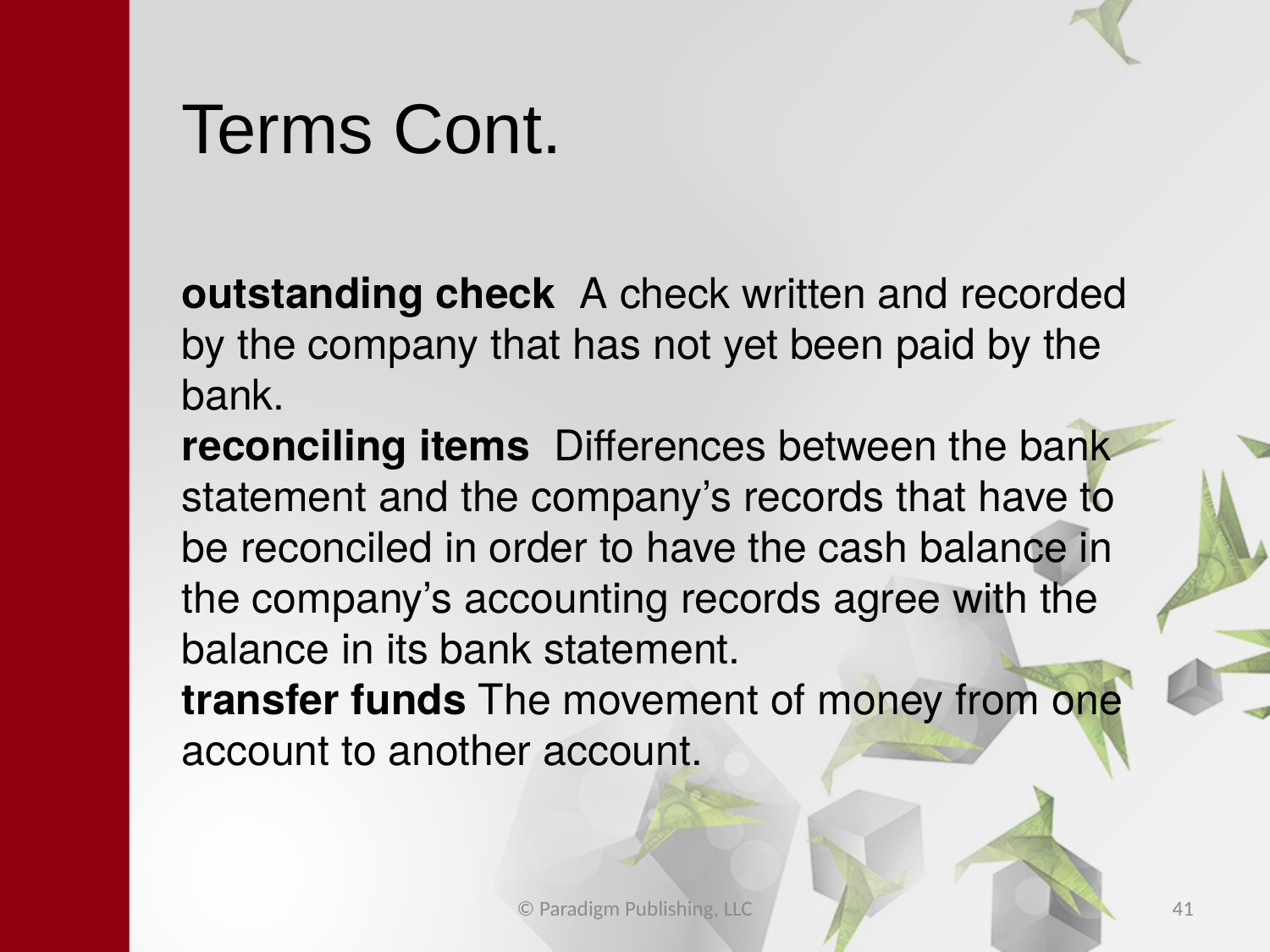

# Terms Cont.
outstanding check  A check written and recorded by the company that has not yet been paid by the bank.
reconciling items  Differences between the bank statement and the company’s records that have to be reconciled in order to have the cash balance in the company’s accounting records agree with the balance in its bank statement.
transfer funds The movement of money from one account to another account.
© Paradigm Publishing, LLC
41